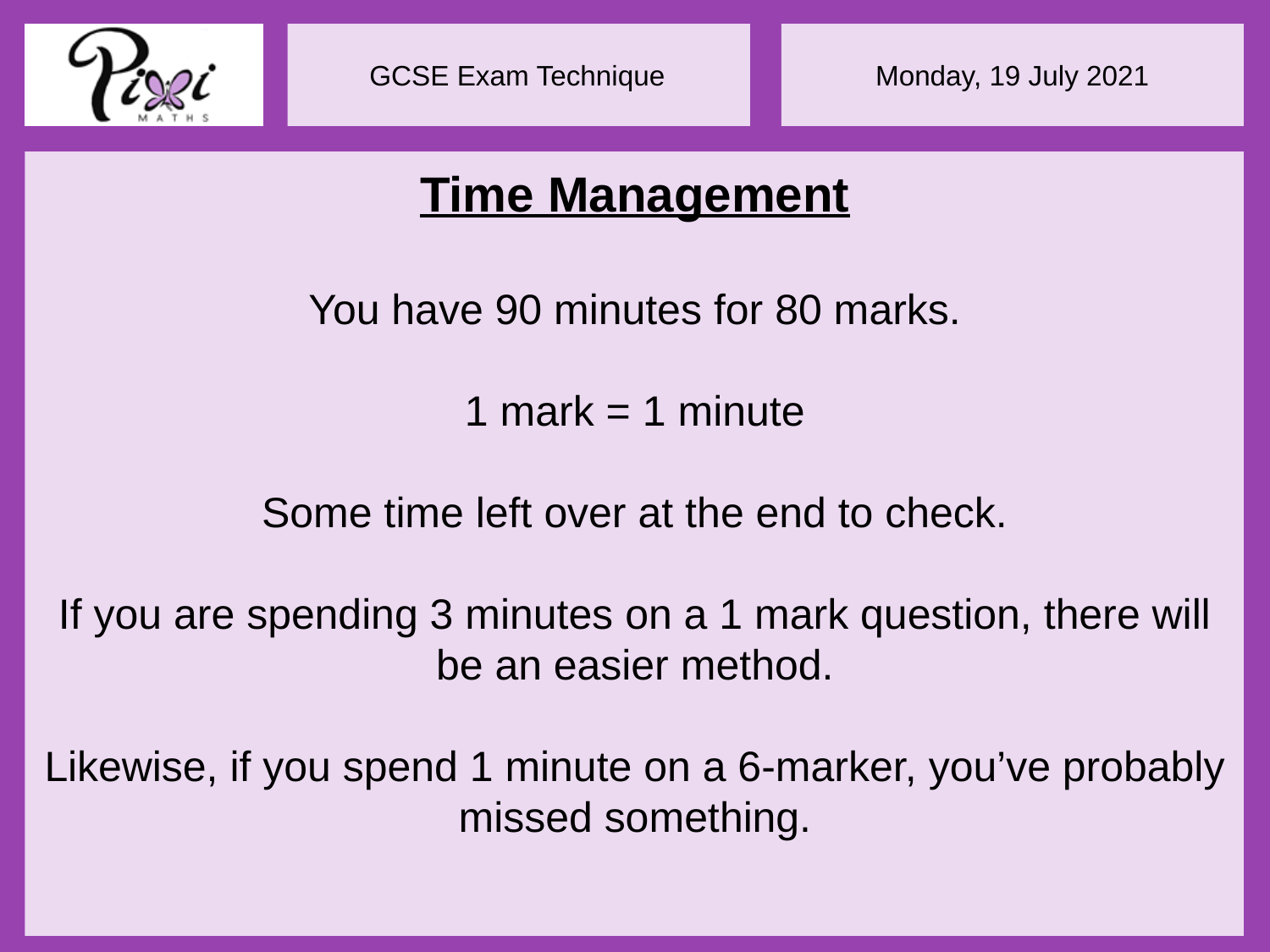

Time Management
You have 90 minutes for 80 marks.

1 mark = 1 minute

Some time left over at the end to check.

If you are spending 3 minutes on a 1 mark question, there will be an easier method.

Likewise, if you spend 1 minute on a 6-marker, you’ve probably missed something.